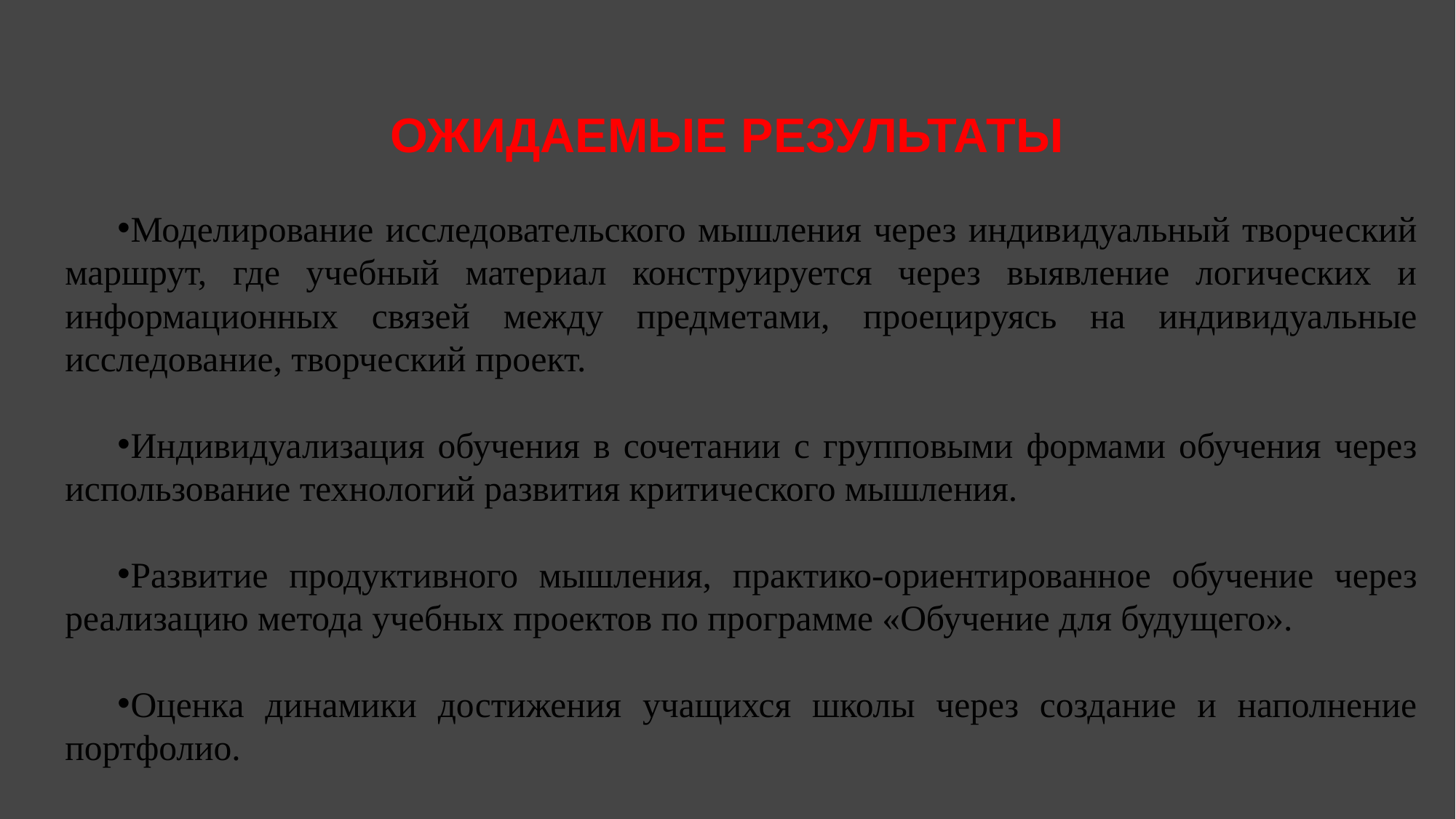

# Ожидаемые результаты
Моделирование исследовательского мышления через индивидуальный творческий маршрут, где учебный материал конструируется через выявление логических и информационных связей между предметами, проецируясь на индивидуальные исследование, творческий проект.

Индивидуализация обучения в сочетании с групповыми формами обучения через использование технологий развития критического мышления.

Развитие продуктивного мышления, практико-ориентированное обучение через реализацию метода учебных проектов по программе «Обучение для будущего».

Оценка динамики достижения учащихся школы через создание и наполнение портфолио.